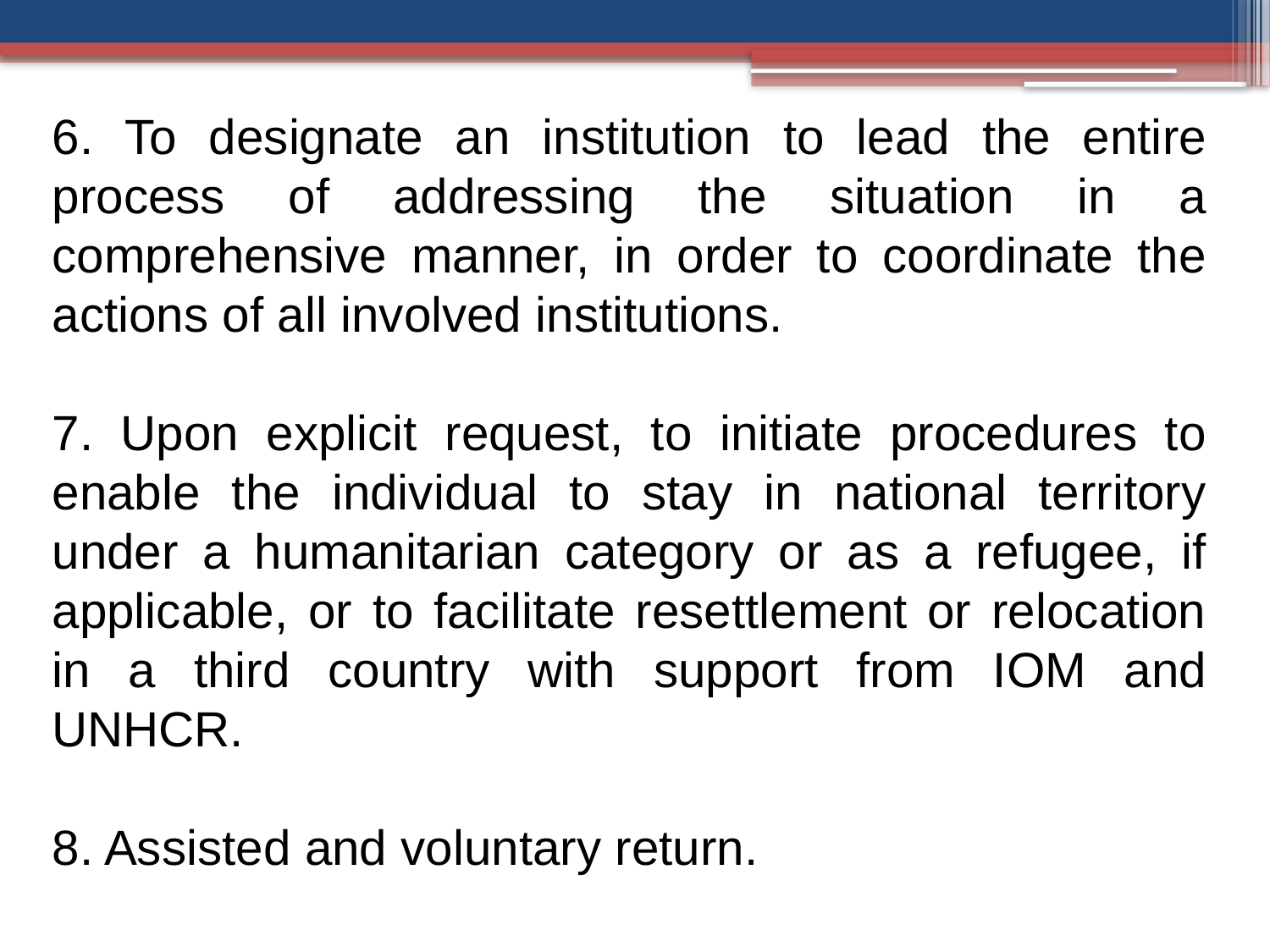

6. To designate an institution to lead the entire process of addressing the situation in a comprehensive manner, in order to coordinate the actions of all involved institutions.

7. Upon explicit request, to initiate procedures to enable the individual to stay in national territory under a humanitarian category or as a refugee, if applicable, or to facilitate resettlement or relocation in a third country with support from IOM and UNHCR.

8. Assisted and voluntary return.